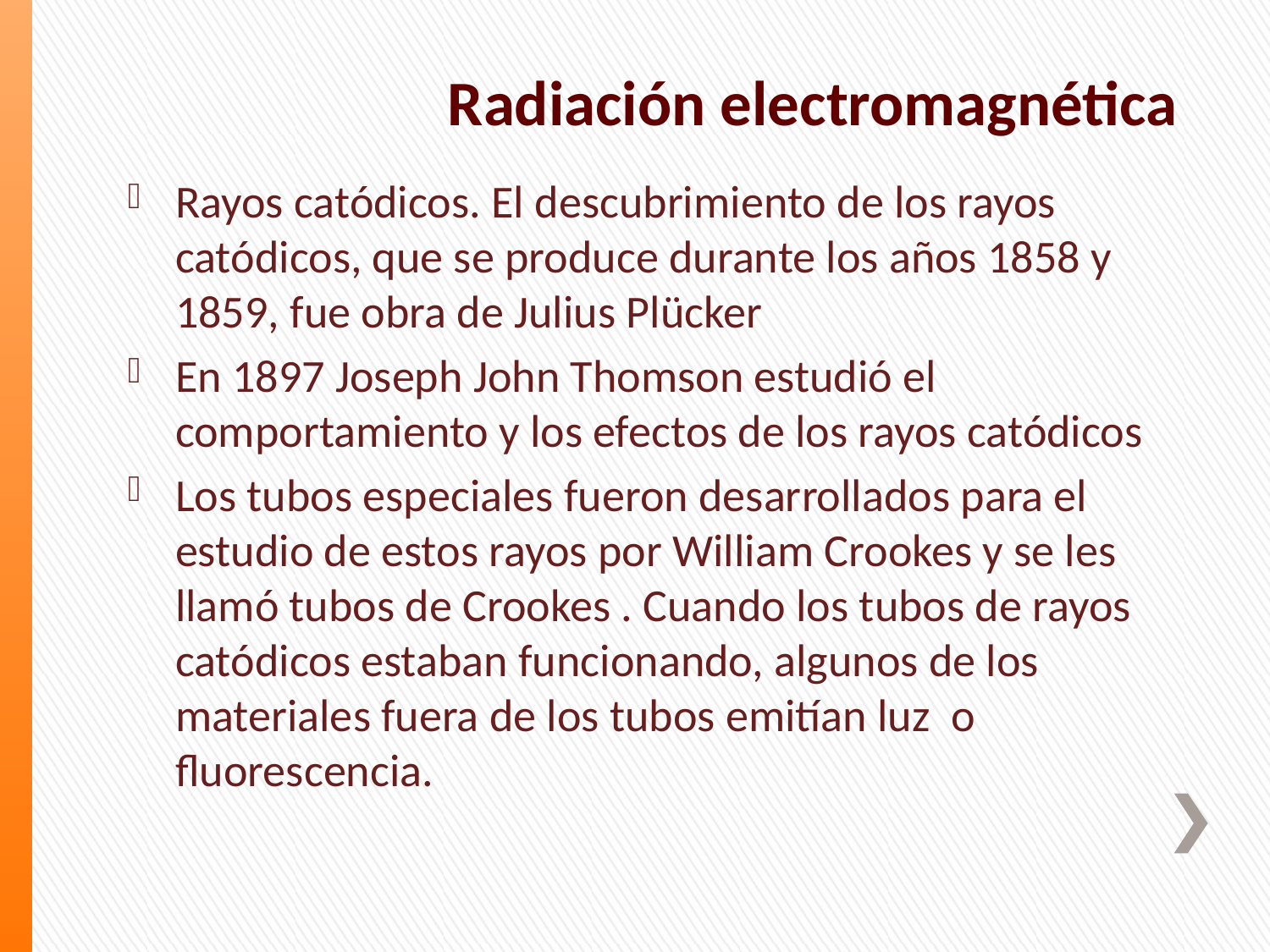

# Radiación electromagnética
Rayos catódicos. El descubrimiento de los rayos catódicos, que se produce durante los años 1858 y 1859, fue obra de Julius Plücker
En 1897 Joseph John Thomson estudió el comportamiento y los efectos de los rayos catódicos
Los tubos especiales fueron desarrollados para el estudio de estos rayos por William Crookes y se les llamó tubos de Crookes . Cuando los tubos de rayos catódicos estaban funcionando, algunos de los materiales fuera de los tubos emitían luz  o fluorescencia.